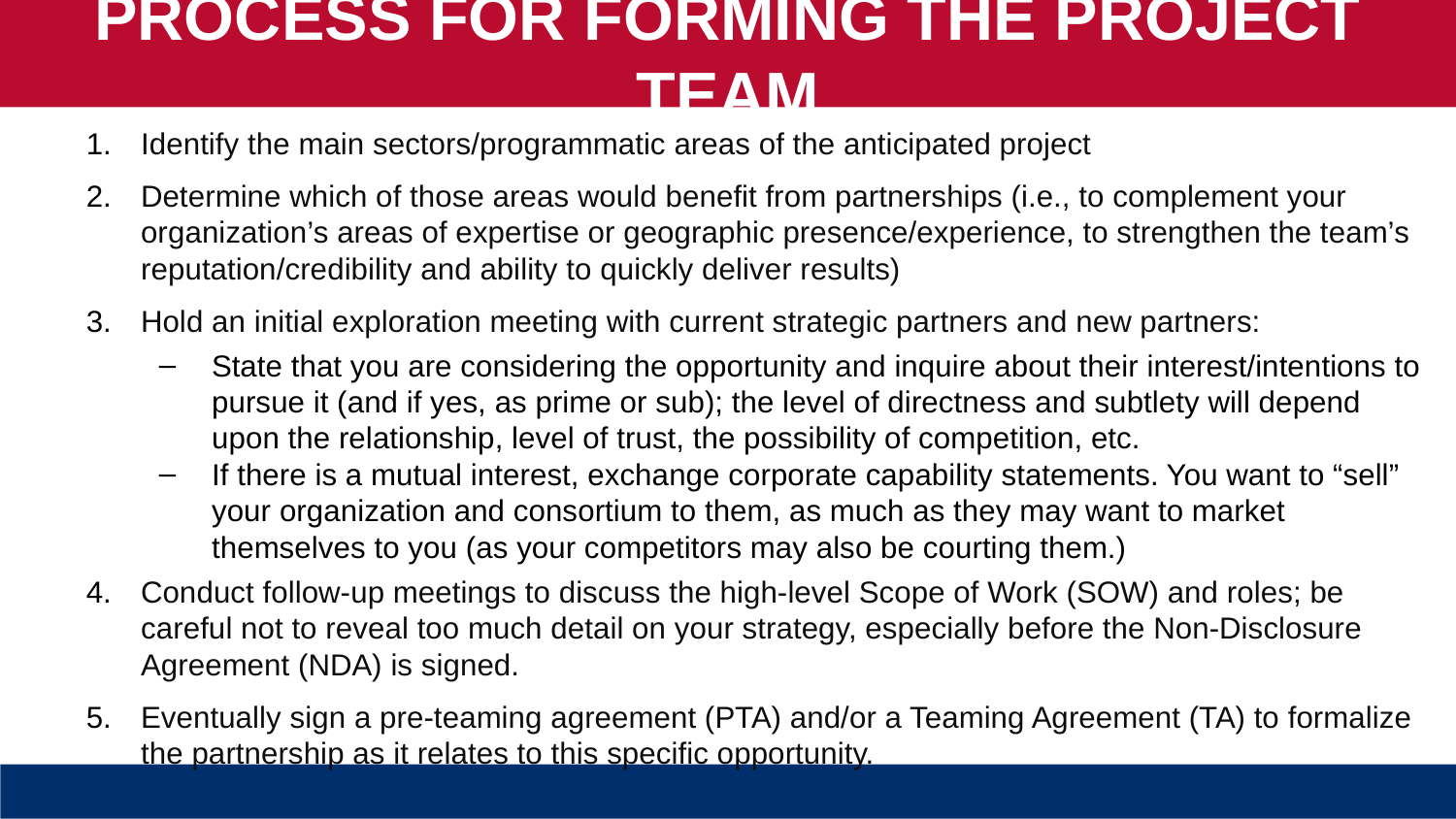

PROCESS FOR FORMING THE PROJECT TEAM
Identify the main sectors/programmatic areas of the anticipated project
Determine which of those areas would benefit from partnerships (i.e., to complement your organization’s areas of expertise or geographic presence/experience, to strengthen the team’s reputation/credibility and ability to quickly deliver results)
Hold an initial exploration meeting with current strategic partners and new partners:
State that you are considering the opportunity and inquire about their interest/intentions to pursue it (and if yes, as prime or sub); the level of directness and subtlety will depend upon the relationship, level of trust, the possibility of competition, etc.
If there is a mutual interest, exchange corporate capability statements. You want to “sell” your organization and consortium to them, as much as they may want to market themselves to you (as your competitors may also be courting them.)
Conduct follow-up meetings to discuss the high-level Scope of Work (SOW) and roles; be careful not to reveal too much detail on your strategy, especially before the Non-Disclosure Agreement (NDA) is signed.
Eventually sign a pre-teaming agreement (PTA) and/or a Teaming Agreement (TA) to formalize the partnership as it relates to this specific opportunity.